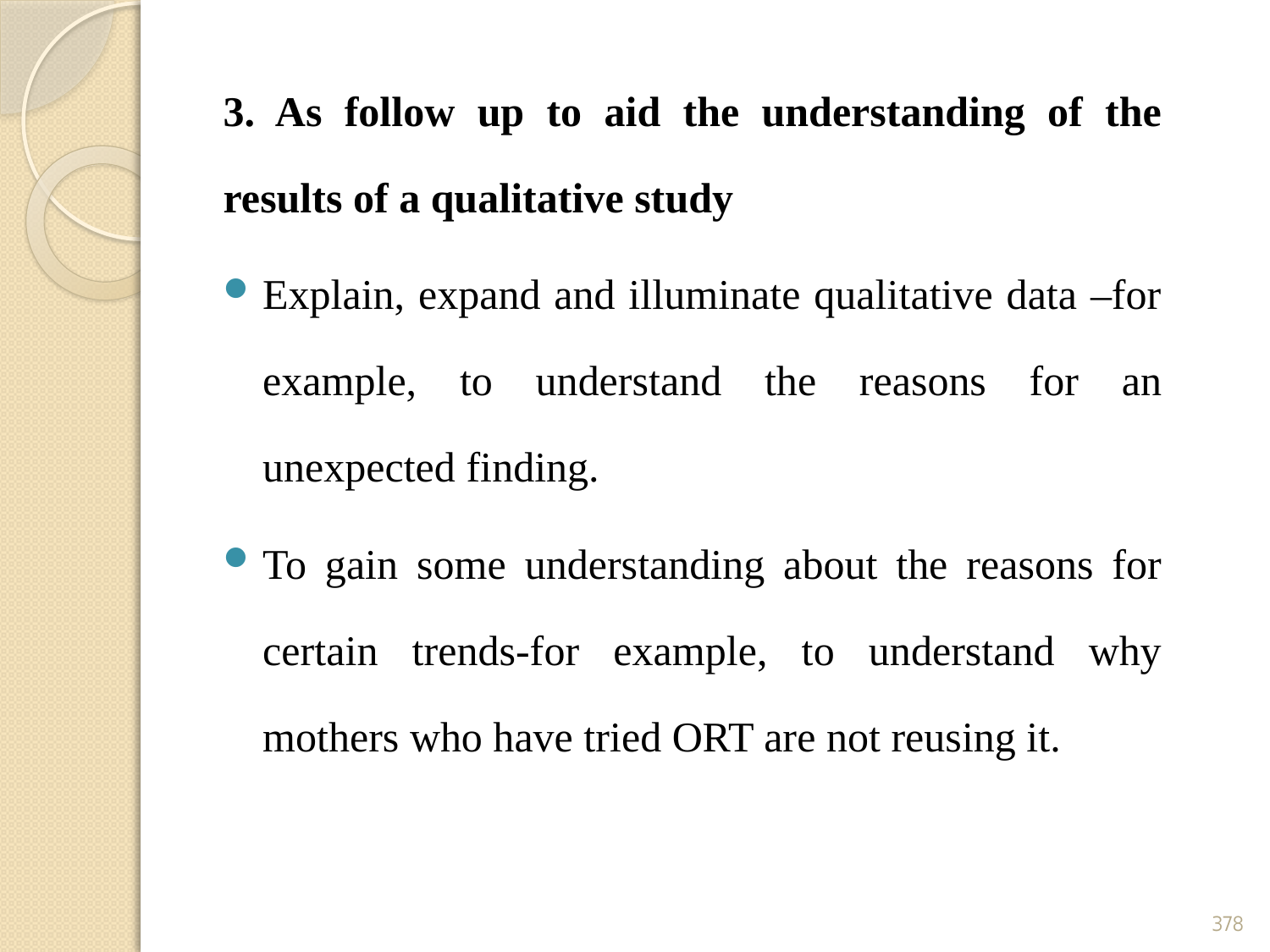

3. As follow up to aid the understanding of the results of a qualitative study
Explain, expand and illuminate qualitative data –for example, to understand the reasons for an unexpected finding.
To gain some understanding about the reasons for certain trends-for example, to understand why mothers who have tried ORT are not reusing it.
378